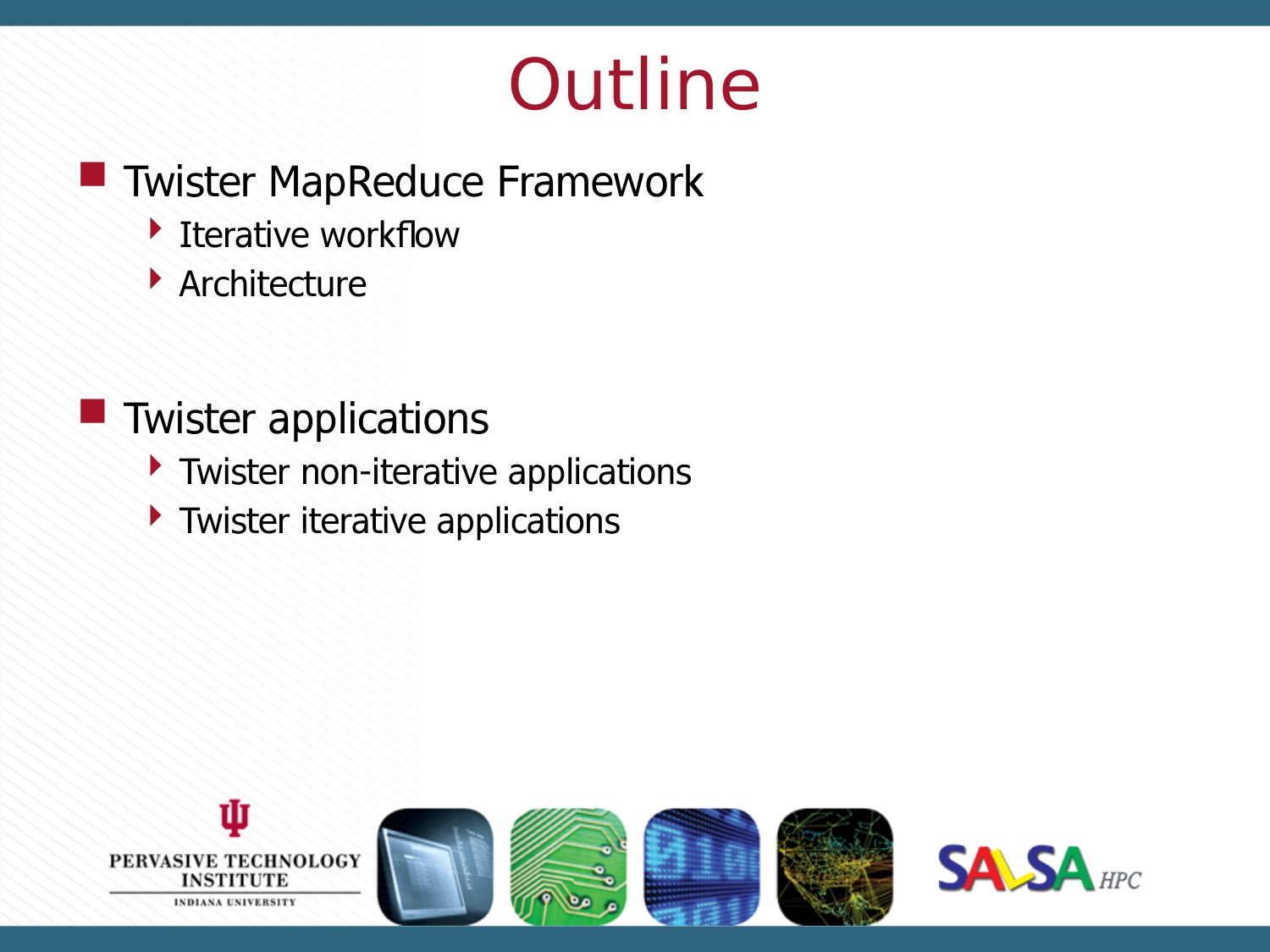

# Outline
Twister MapReduce Framework
Iterative workflow
Architecture

Twister applications
Twister non-iterative applications
Twister iterative applications